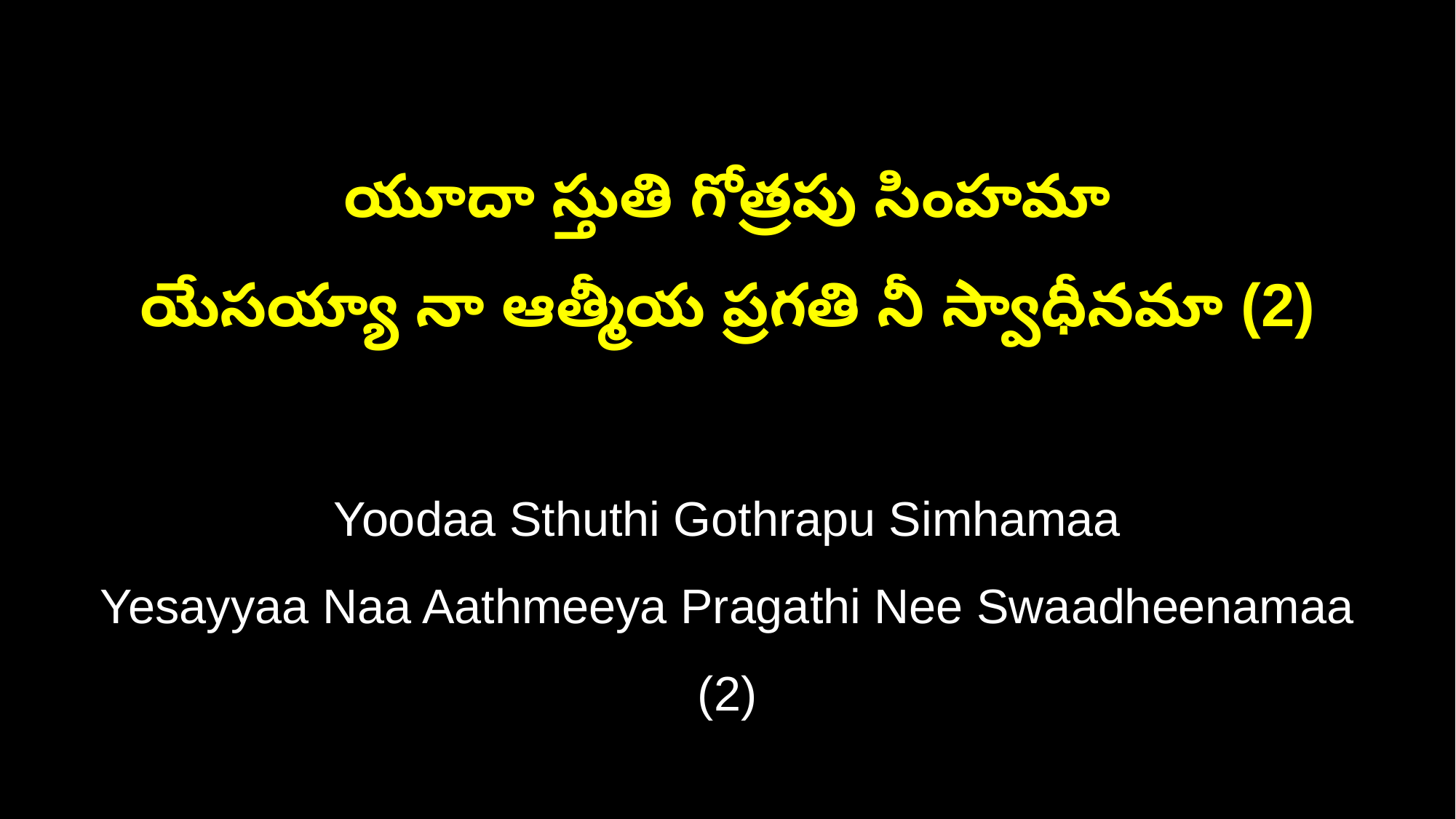

యూదా స్తుతి గోత్రపు సింహమా
యేసయ్యా నా ఆత్మీయ ప్రగతి నీ స్వాధీనమా (2)
Yoodaa Sthuthi Gothrapu Simhamaa
Yesayyaa Naa Aathmeeya Pragathi Nee Swaadheenamaa (2)